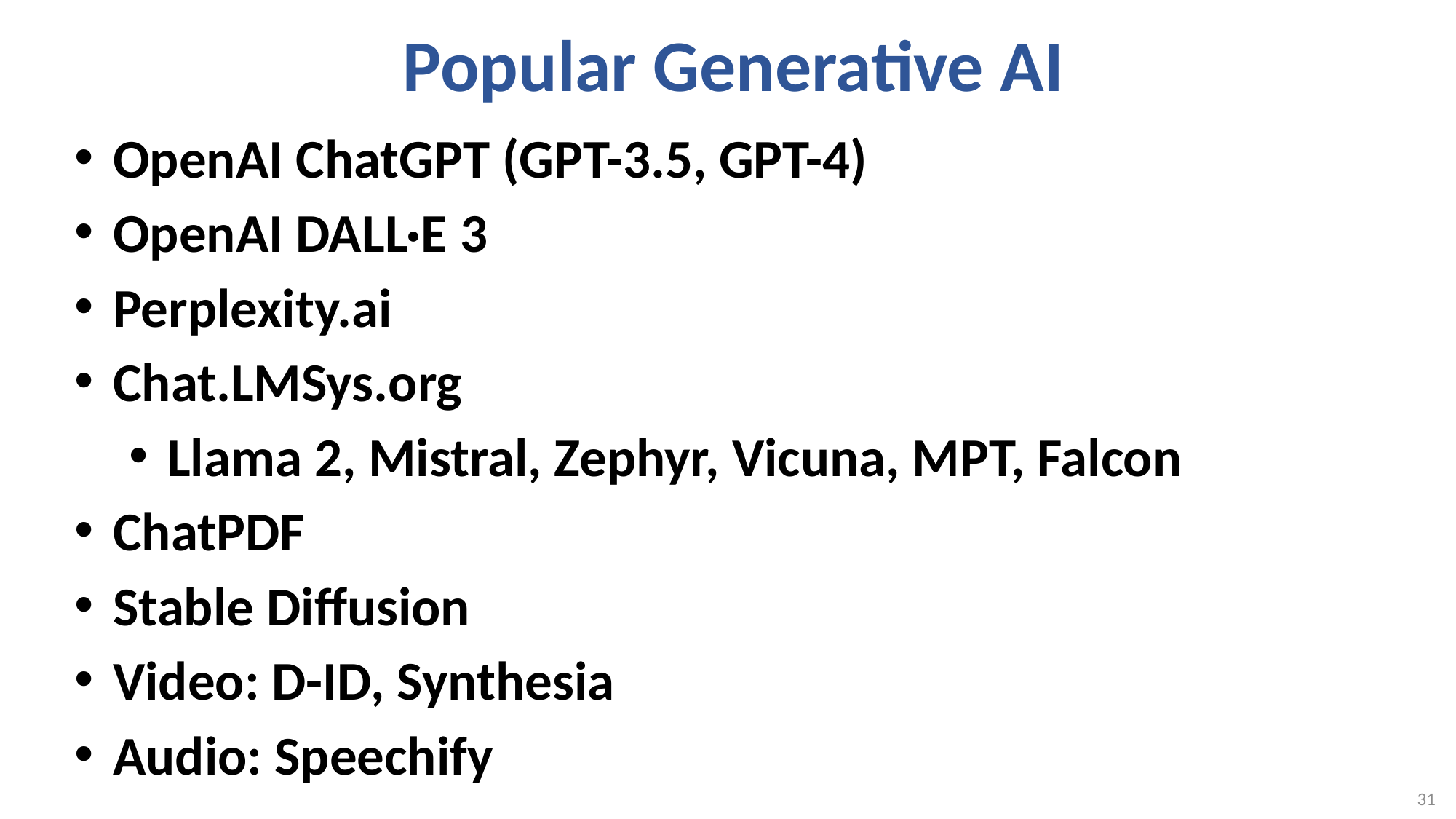

# Popular Generative AI
OpenAI ChatGPT (GPT-3.5, GPT-4)
OpenAI DALL·E 3
Perplexity.ai
Chat.LMSys.org
Llama 2, Mistral, Zephyr, Vicuna, MPT, Falcon
ChatPDF
Stable Diffusion
Video: D-ID, Synthesia
Audio: Speechify

31